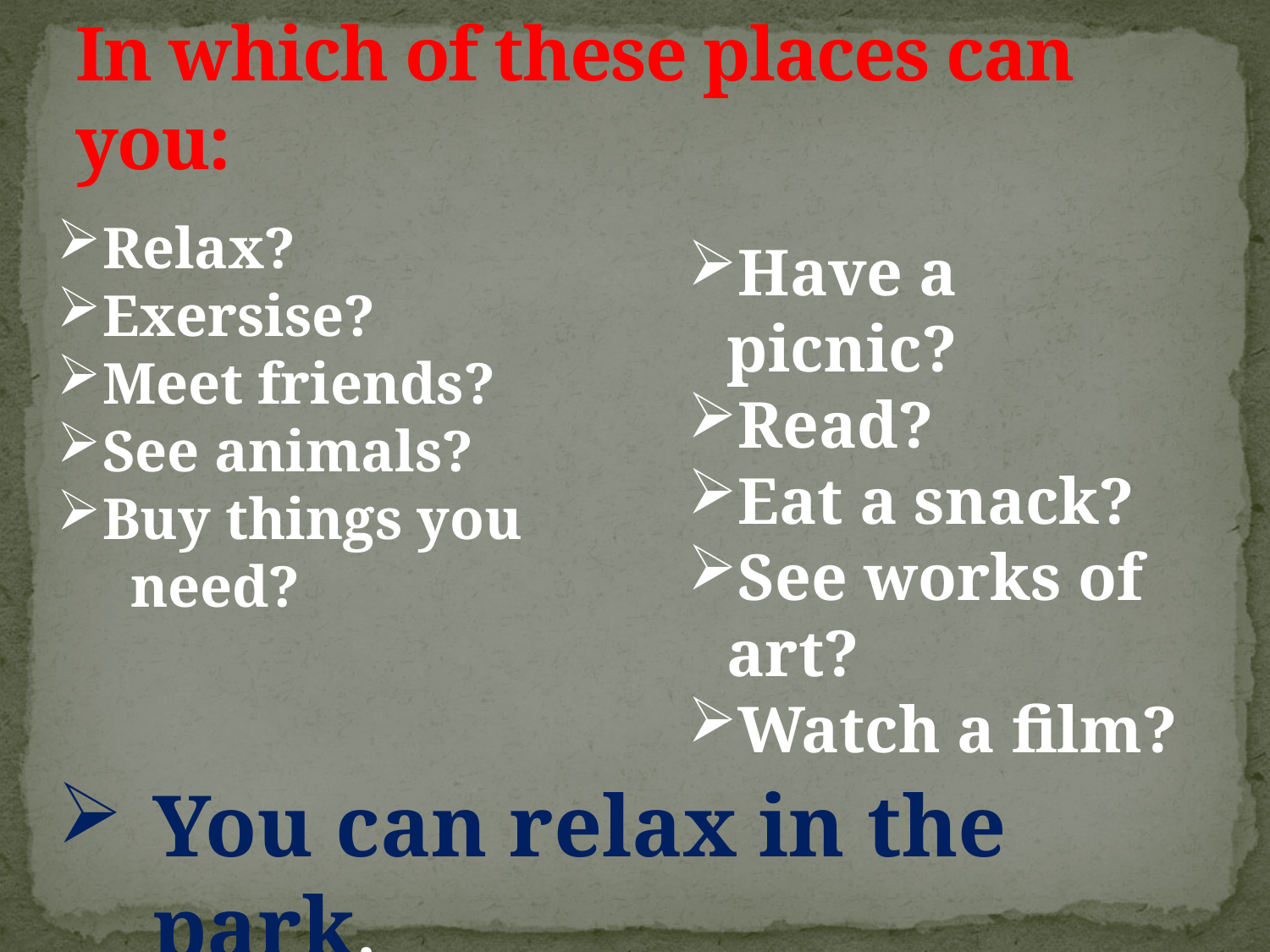

# In which of these places can you:
Relax?
Exersise?
Meet friends?
See animals?
Buy things you
     need?
Have a picnic?
Read?
Eat a snack?
See works of art?
Watch a film?

You can relax in the park.